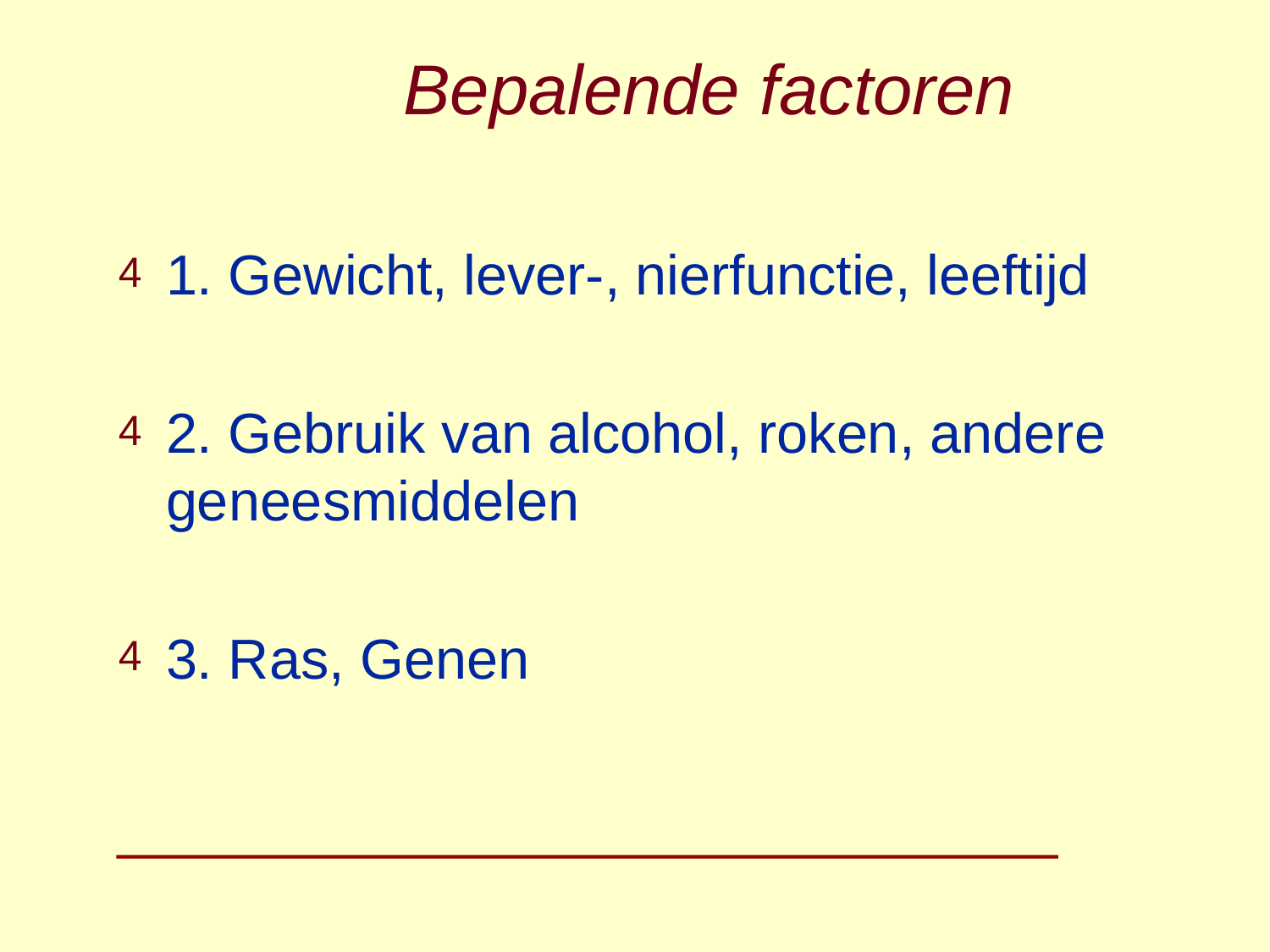

# Bepalende factoren
1. Gewicht, lever-, nierfunctie, leeftijd

2. Gebruik van alcohol, roken, andere geneesmiddelen

3. Ras, Genen